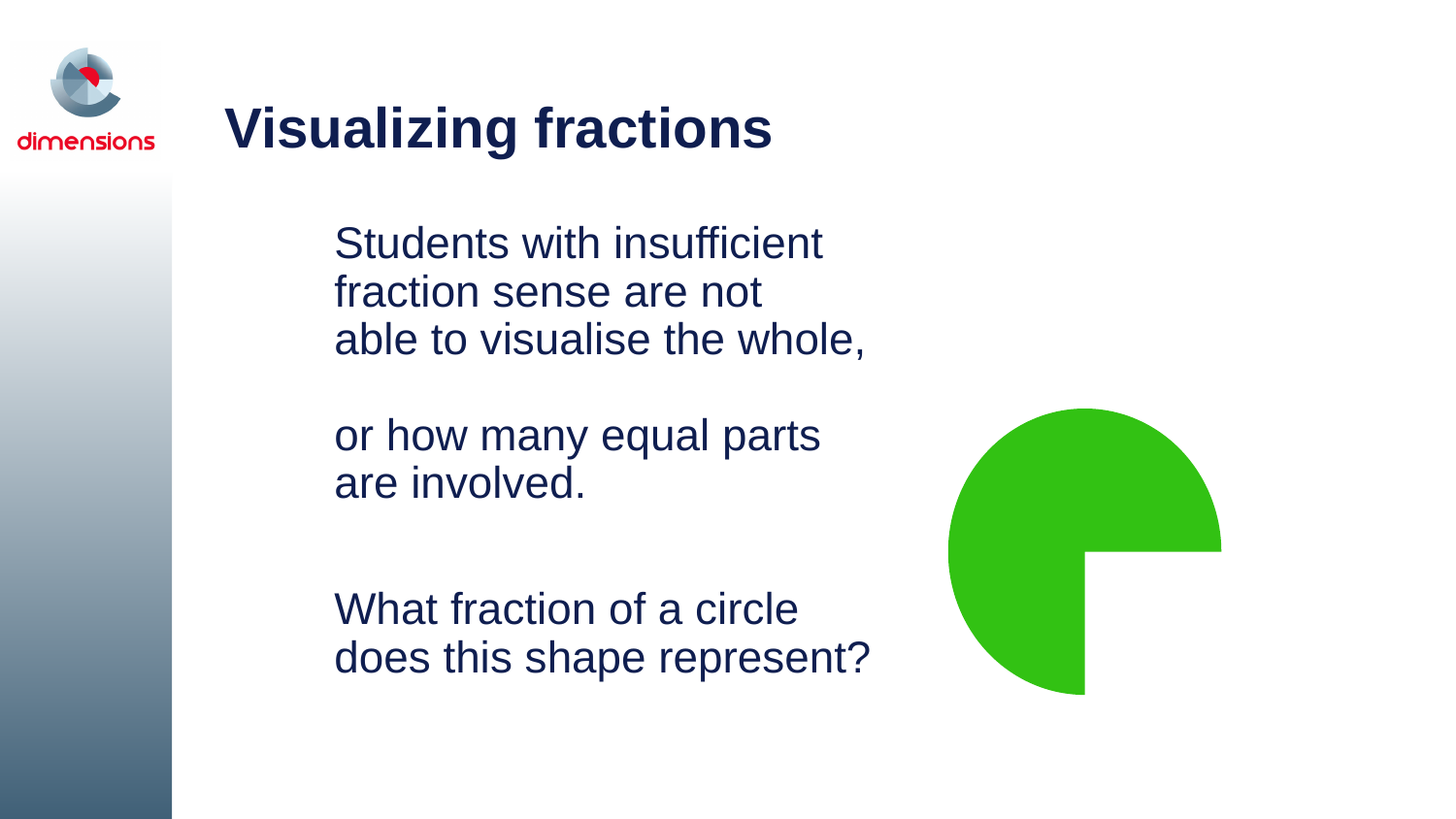

# Visualizing fractions
Students with insufficient fraction sense are not
able to visualise the whole,
or how many equal parts
are involved.

What fraction of a circle does this shape represent?